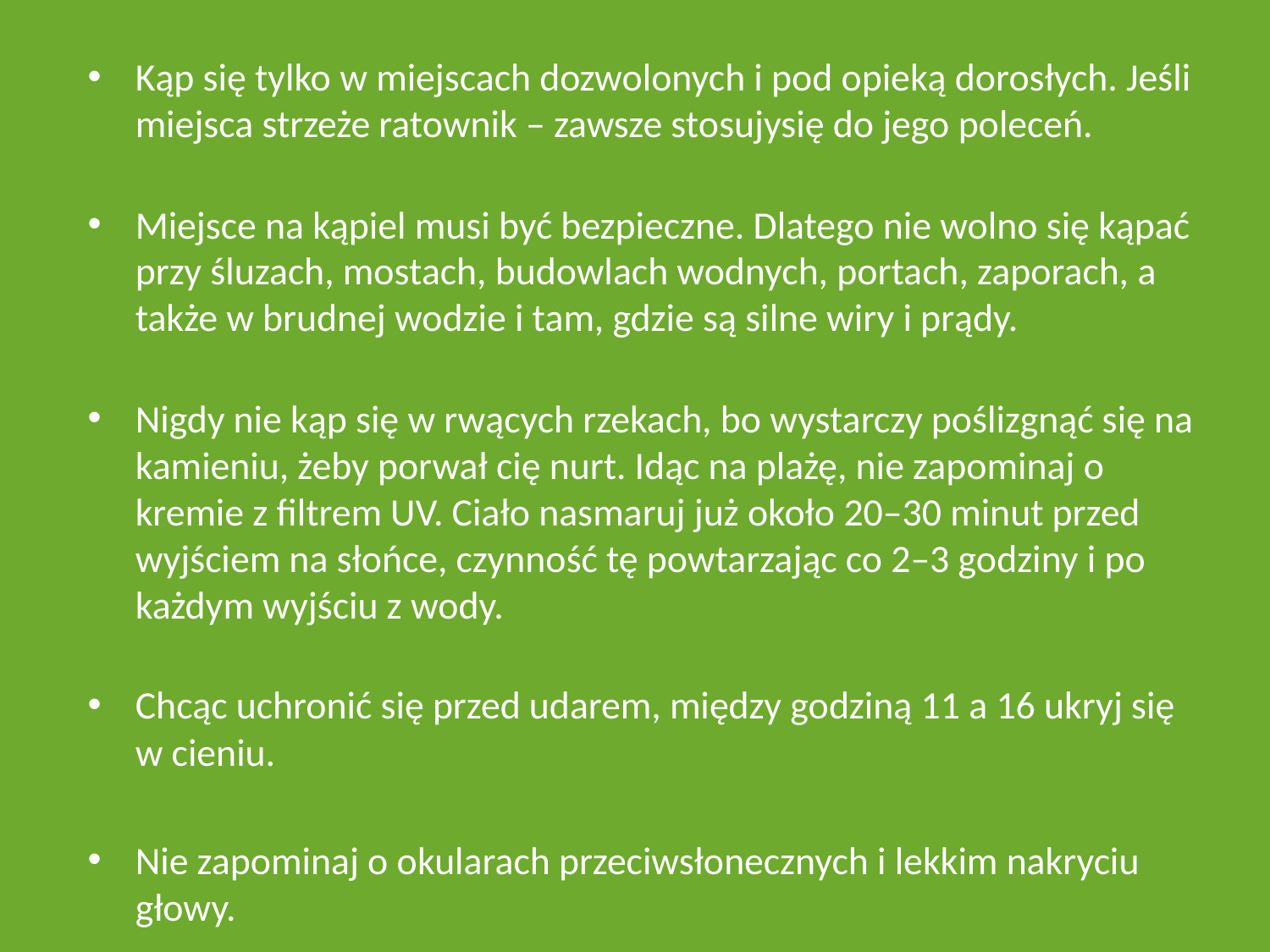

Kąp się tylko w miejscach dozwolonych i pod opieką dorosłych. Jeśli miejsca strzeże ratownik – zawsze stosujysię do jego poleceń.
Miejsce na kąpiel musi być bezpieczne. Dlatego nie wolno się kąpać przy śluzach, mostach, budowlach wodnych, portach, zaporach, a także w brudnej wodzie i tam, gdzie są silne wiry i prądy.
Nigdy nie kąp się w rwących rzekach, bo wystarczy poślizgnąć się na kamieniu, żeby porwał cię nurt. Idąc na plażę, nie zapominaj o kremie z filtrem UV. Ciało nasmaruj już około 20–30 minut przed wyjściem na słońce, czynność tę powtarzając co 2–3 godziny i po każdym wyjściu z wody.
Chcąc uchronić się przed udarem, między godziną 11 a 16 ukryj się w cieniu.

Nie zapominaj o okularach przeciwsłonecznych i lekkim nakryciu głowy.